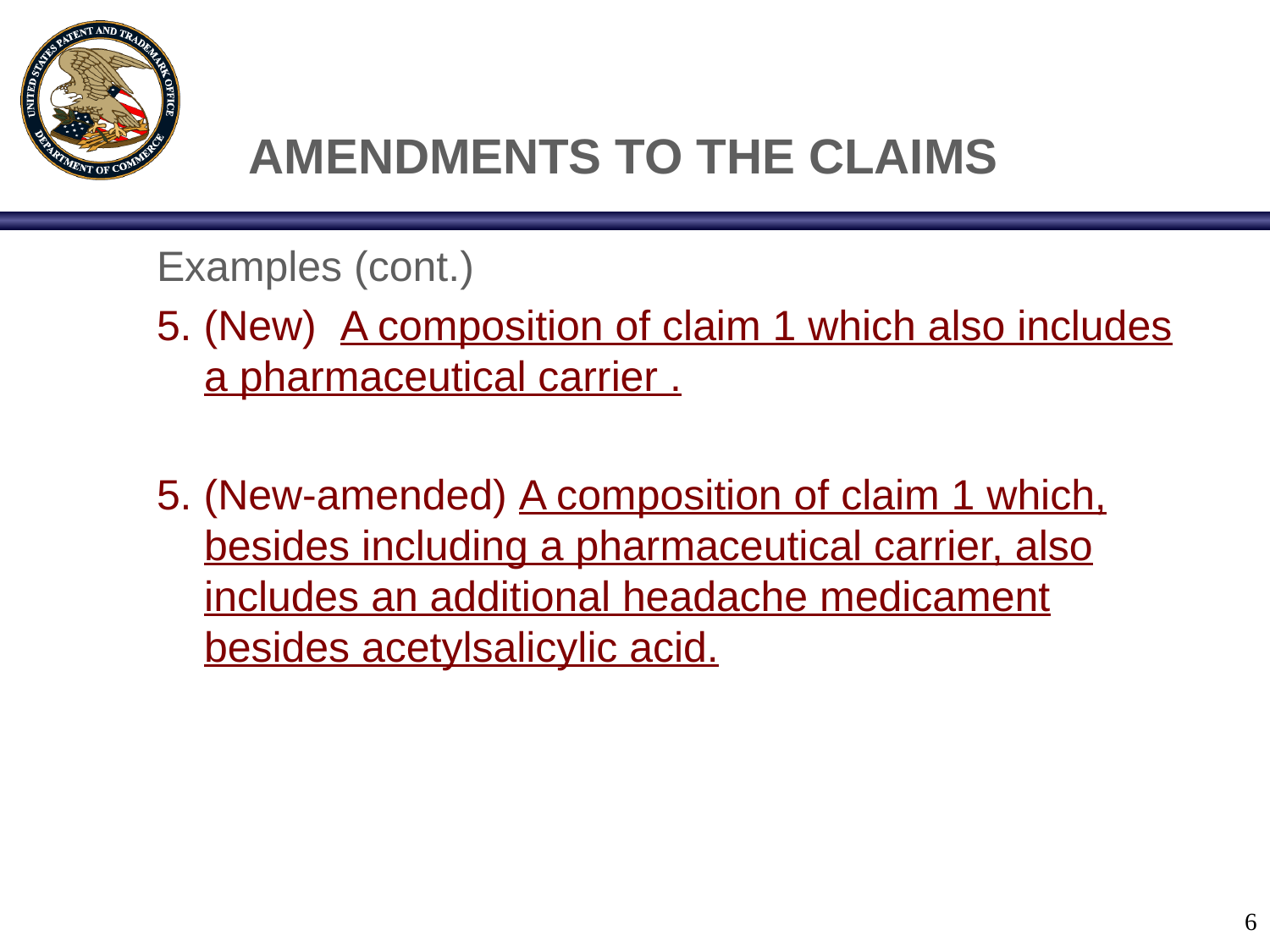

# AMENDMENTS TO THE CLAIMS
Examples (cont.)
5. (New)  A composition of claim 1 which also includes a pharmaceutical carrier .

5. (New-amended) A composition of claim 1 which, besides including a pharmaceutical carrier, also includes an additional headache medicament besides acetylsalicylic acid.

6